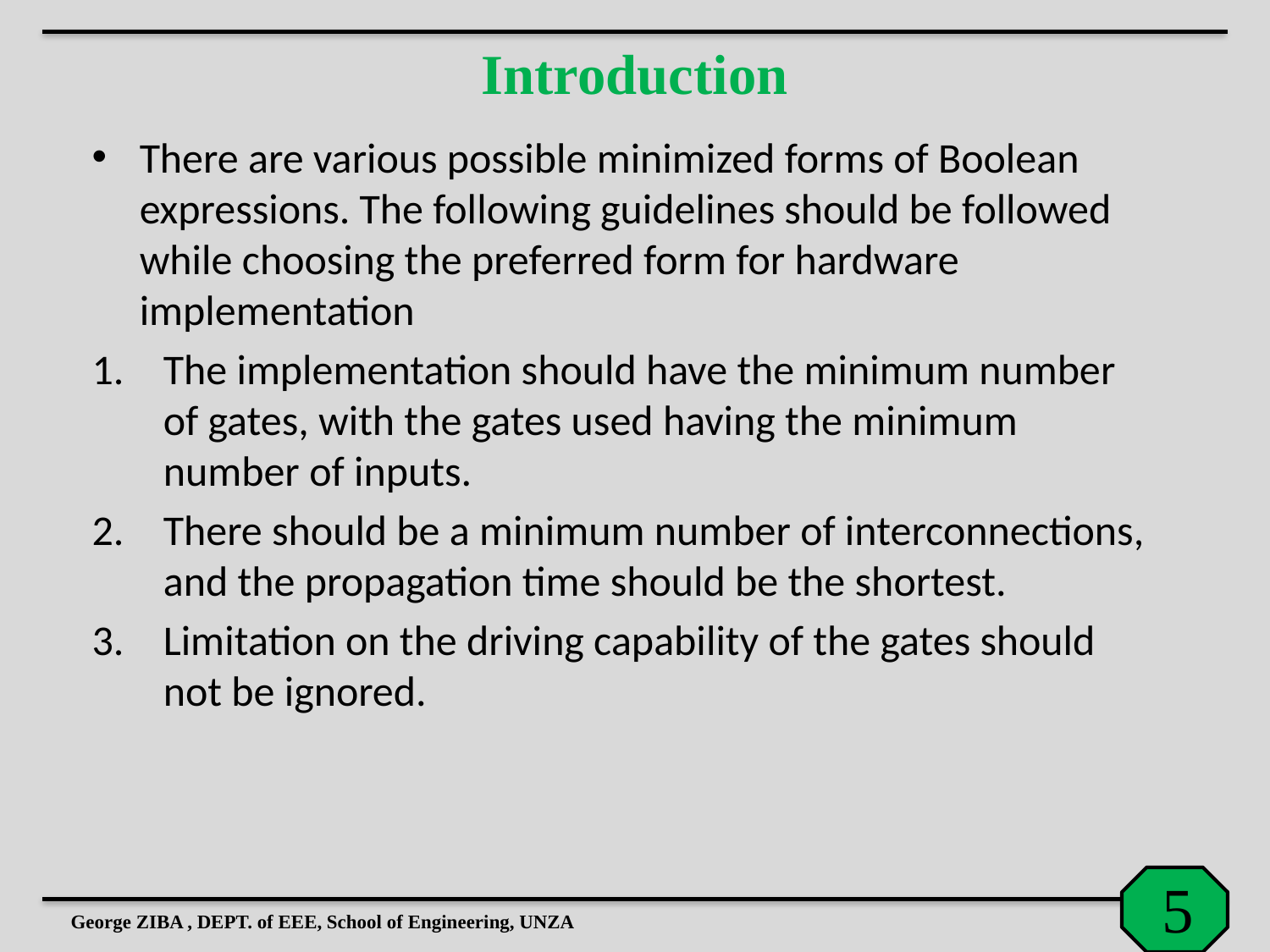

Introduction
There are various possible minimized forms of Boolean expressions. The following guidelines should be followed while choosing the preferred form for hardware implementation
The implementation should have the minimum number of gates, with the gates used having the minimum number of inputs.
There should be a minimum number of interconnections, and the propagation time should be the shortest.
Limitation on the driving capability of the gates should not be ignored.
George ZIBA , DEPT. of EEE, School of Engineering, UNZA

6
5